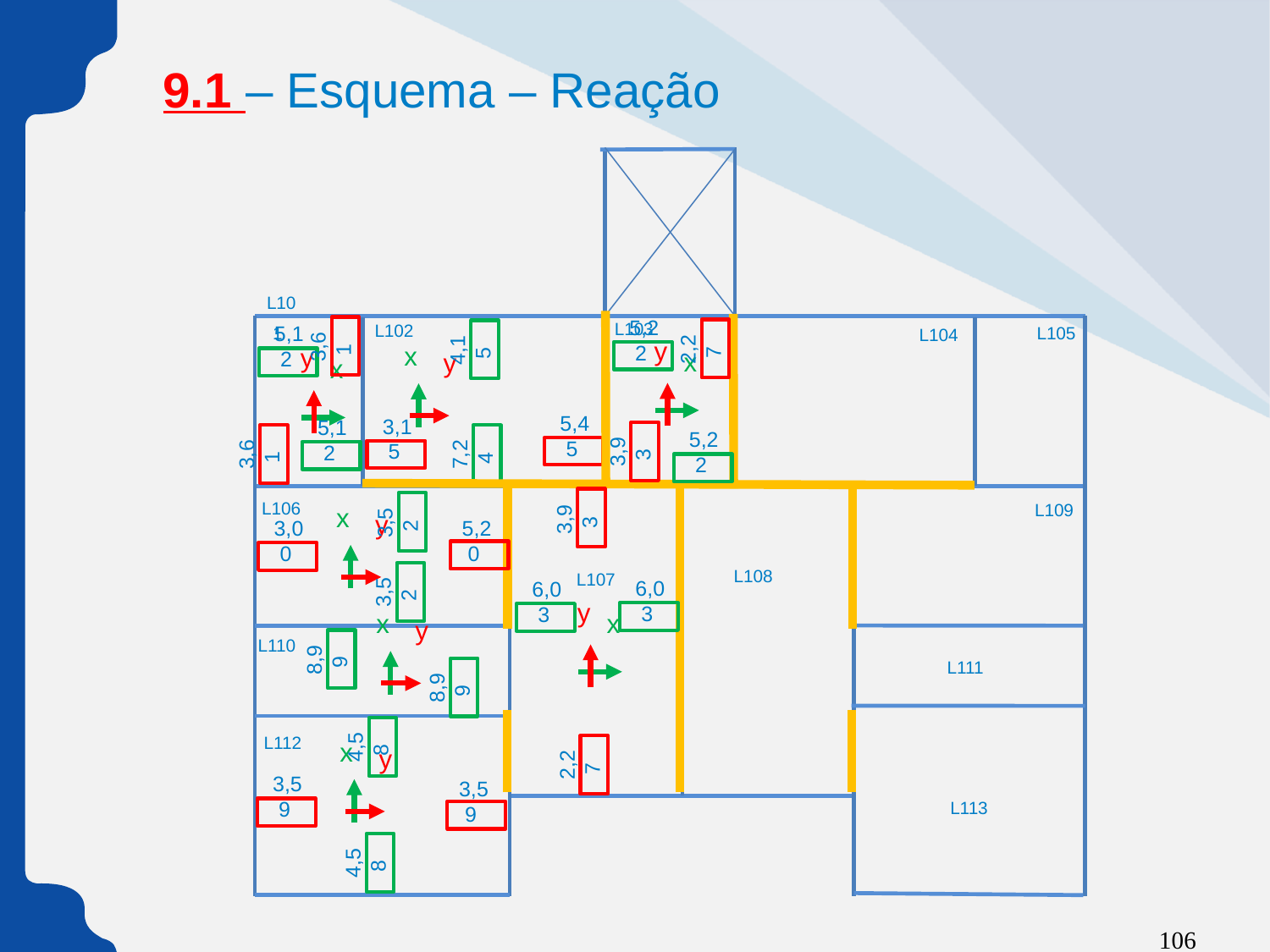

# 9.1 – Esquema – Reação
L102
L103
L105
3,61

5,12

y
x
3,61

5,12

2,27

5,22

y
x
3,93

5,22

4,15

x
y
5,45

7,24
3,15

L104
L101
L106

3,93
6,03

6,03

y
x
2,27

L109
3,52

x
y
3,00
5,20

3,52

L108
L107
L110
8,99

x
y
8,99

L111
L112
4,58

x
y
3,59

3,59
4,58

L113
106